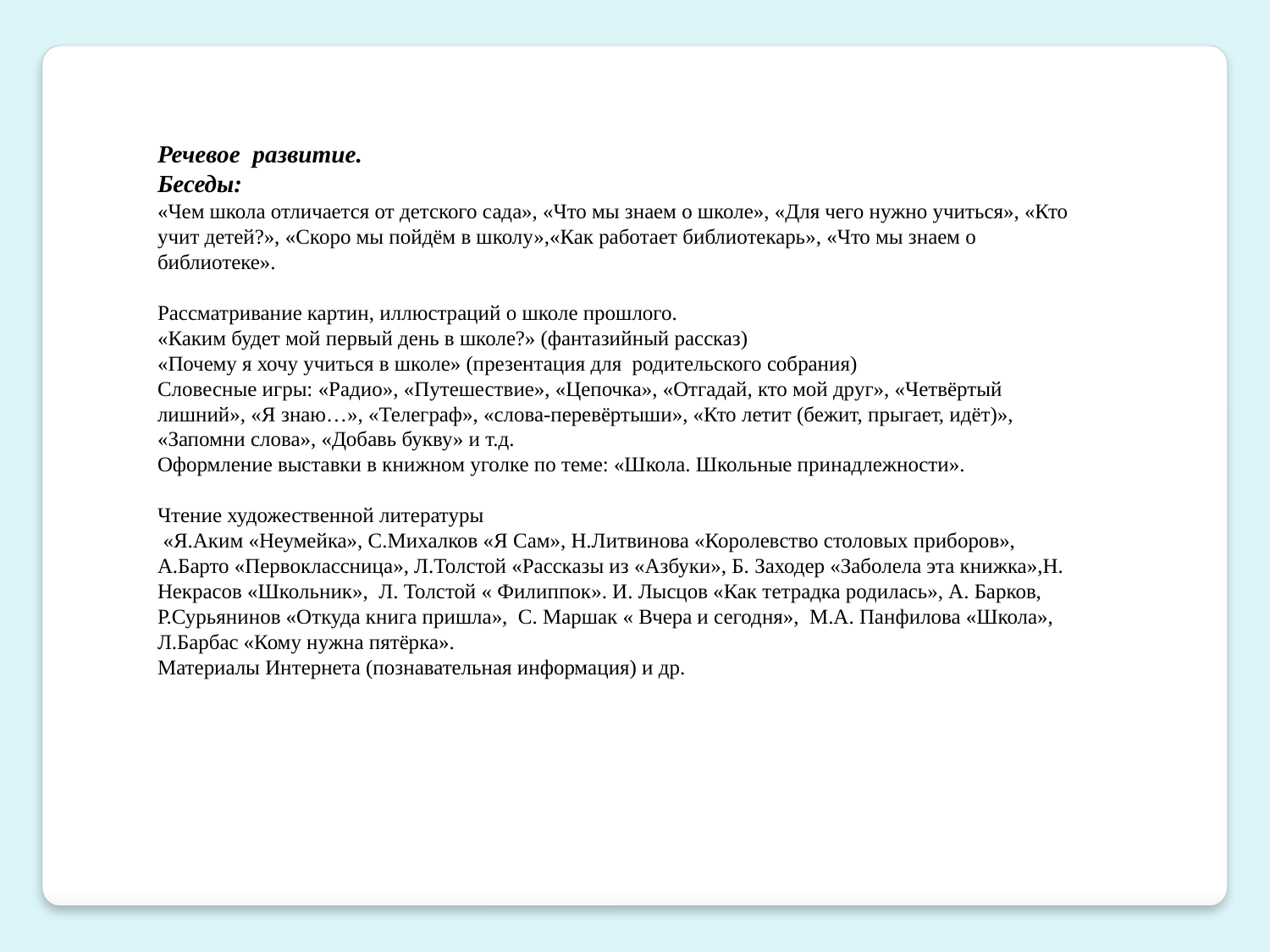

Речевое  развитие.
Беседы:
«Чем школа отличается от детского сада», «Что мы знаем о школе», «Для чего нужно учиться», «Кто учит детей?», «Скоро мы пойдём в школу»,«Как работает библиотекарь», «Что мы знаем о библиотеке».

Рассматривание картин, иллюстраций о школе прошлого.
«Каким будет мой первый день в школе?» (фантазийный рассказ)
«Почему я хочу учиться в школе» (презентация для  родительского собрания)
Словесные игры: «Радио», «Путешествие», «Цепочка», «Отгадай, кто мой друг», «Четвёртый лишний», «Я знаю…», «Телеграф», «слова-перевёртыши», «Кто летит (бежит, прыгает, идёт)», «Запомни слова», «Добавь букву» и т.д.
Оформление выставки в книжном уголке по теме: «Школа. Школьные принадлежности».

Чтение художественной литературы
 «Я.Аким «Неумейка», С.Михалков «Я Сам», Н.Литвинова «Королевство столовых приборов», А.Барто «Первоклассница», Л.Толстой «Рассказы из «Азбуки», Б. Заходер «Заболела эта книжка»,Н. Некрасов «Школьник»,  Л. Толстой « Филиппок». И. Лысцов «Как тетрадка родилась», А. Барков, Р.Сурьянинов «Откуда книга пришла»,  С. Маршак « Вчера и сегодня»,  М.А. Панфилова «Школа», Л.Барбас «Кому нужна пятёрка».
Материалы Интернета (познавательная информация) и др.